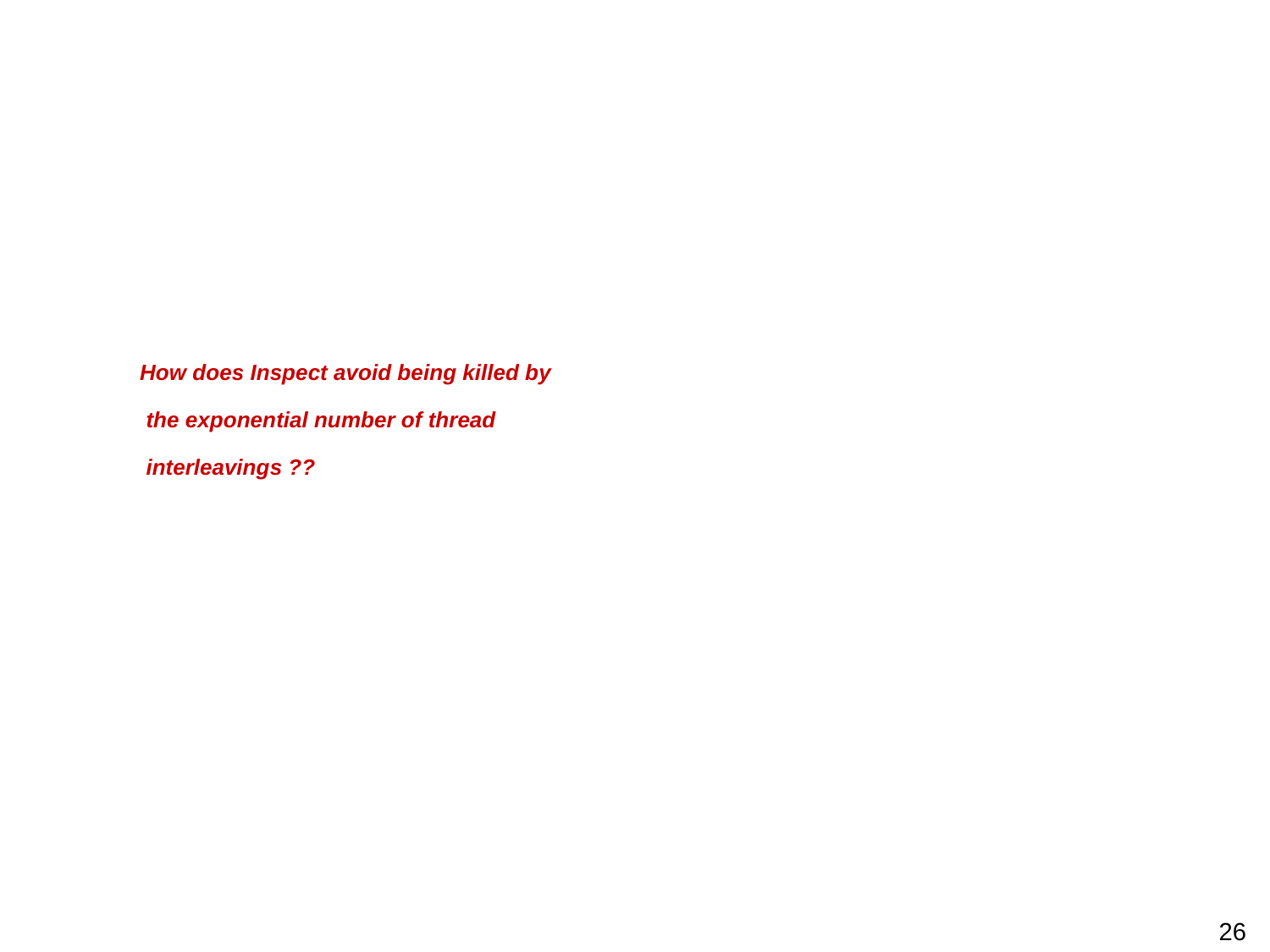

# How does Inspect avoid being killed by the exponential number of thread interleavings ??
26